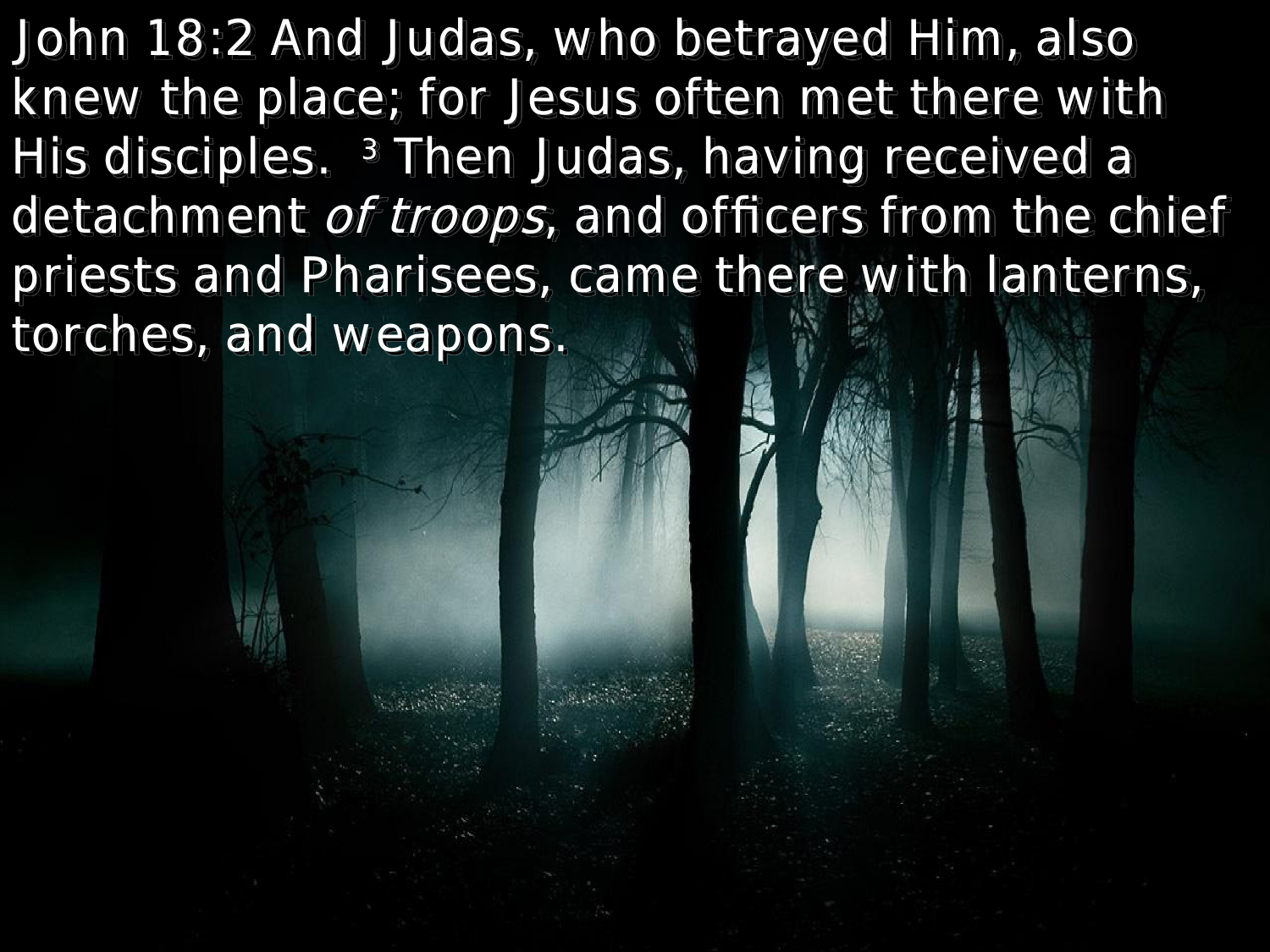

John 18:2 And Judas, who betrayed Him, also knew the place; for Jesus often met there with His disciples.  3 Then Judas, having received a detachment of troops, and officers from the chief priests and Pharisees, came there with lanterns, torches, and weapons.